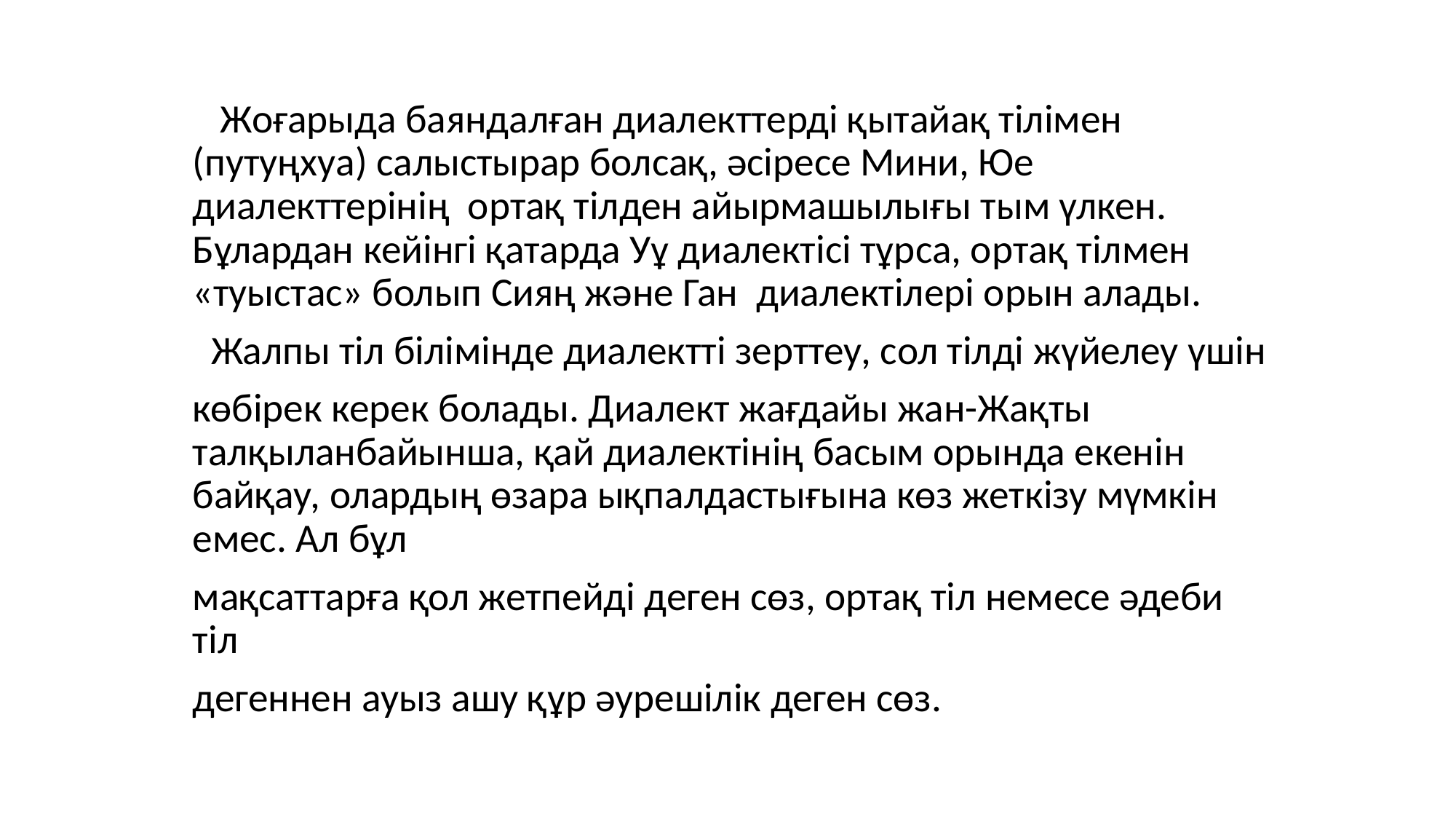

Жоғарыда баяндалған диалекттерді қытайақ тілімен (путуңхуа) салыстырар болсақ, әсіресе Мини, Юе диалекттерінің  ортақ тілден айырмашылығы тым үлкен. Бұлардан кейінгі қатарда Уұ диалектісі тұрса, ортақ тілмен «туыстас» болып Сияң және Ган  диалектілері орын алады.
  Жалпы тіл білімінде диалектті зерттеу, сол тілді жүйелеу үшін
көбірек керек болады. Диалект жағдайы жан-Жақты талқыланбайынша, қай диалектінің басым орында екенін байқау, олардың өзара ықпалдастығына көз жеткізу мүмкін емес. Ал бұл
мақсаттарға қол жетпейді деген сөз, ортақ тіл немесе әдеби тіл
дегеннен ауыз ашу құр әурешілік деген сөз.